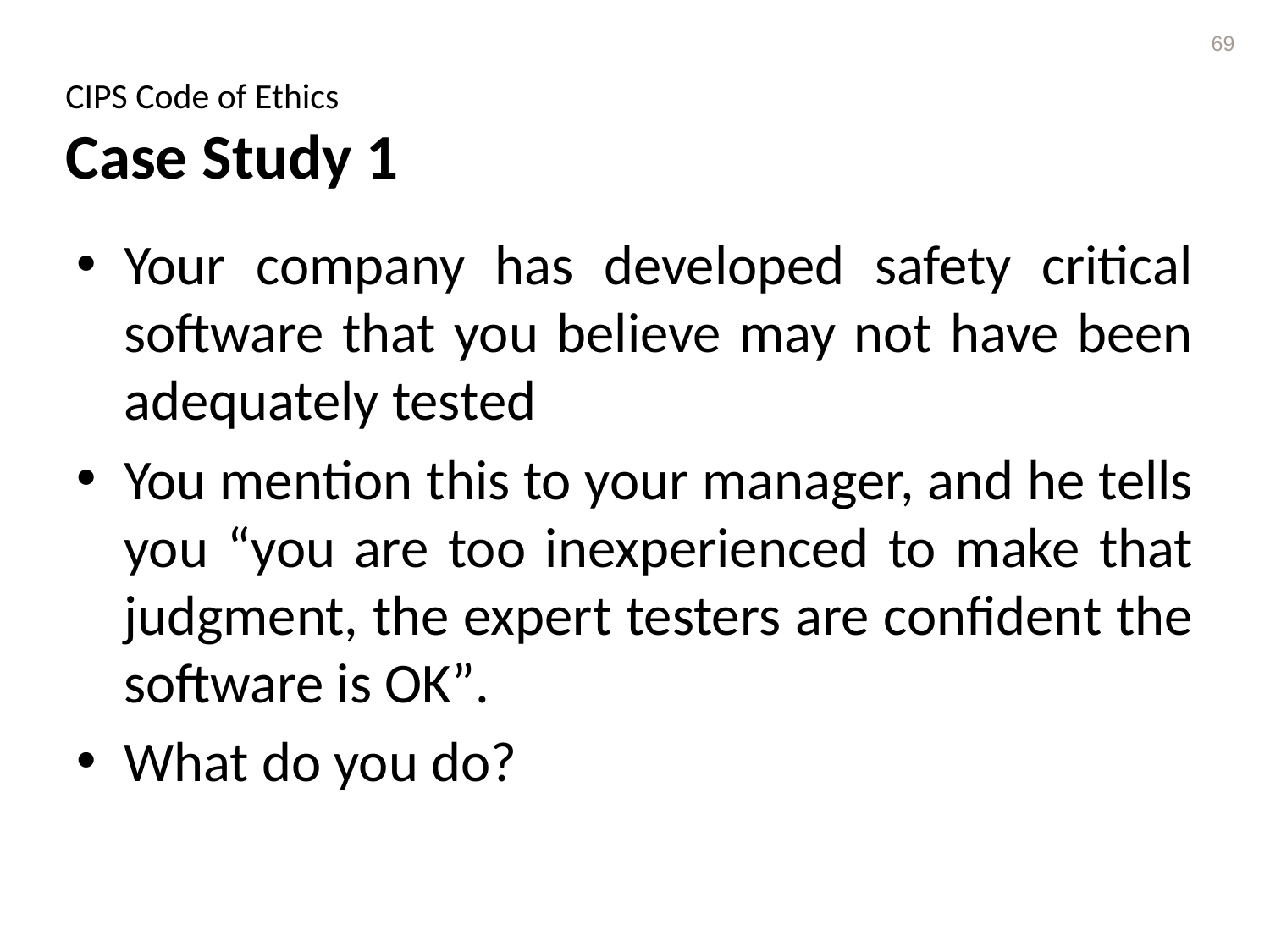

69
# CIPS Code of Ethics Case Study 1
Your company has developed safety critical software that you believe may not have been adequately tested
You mention this to your manager, and he tells you “you are too inexperienced to make that judgment, the expert testers are confident the software is OK”.
What do you do?